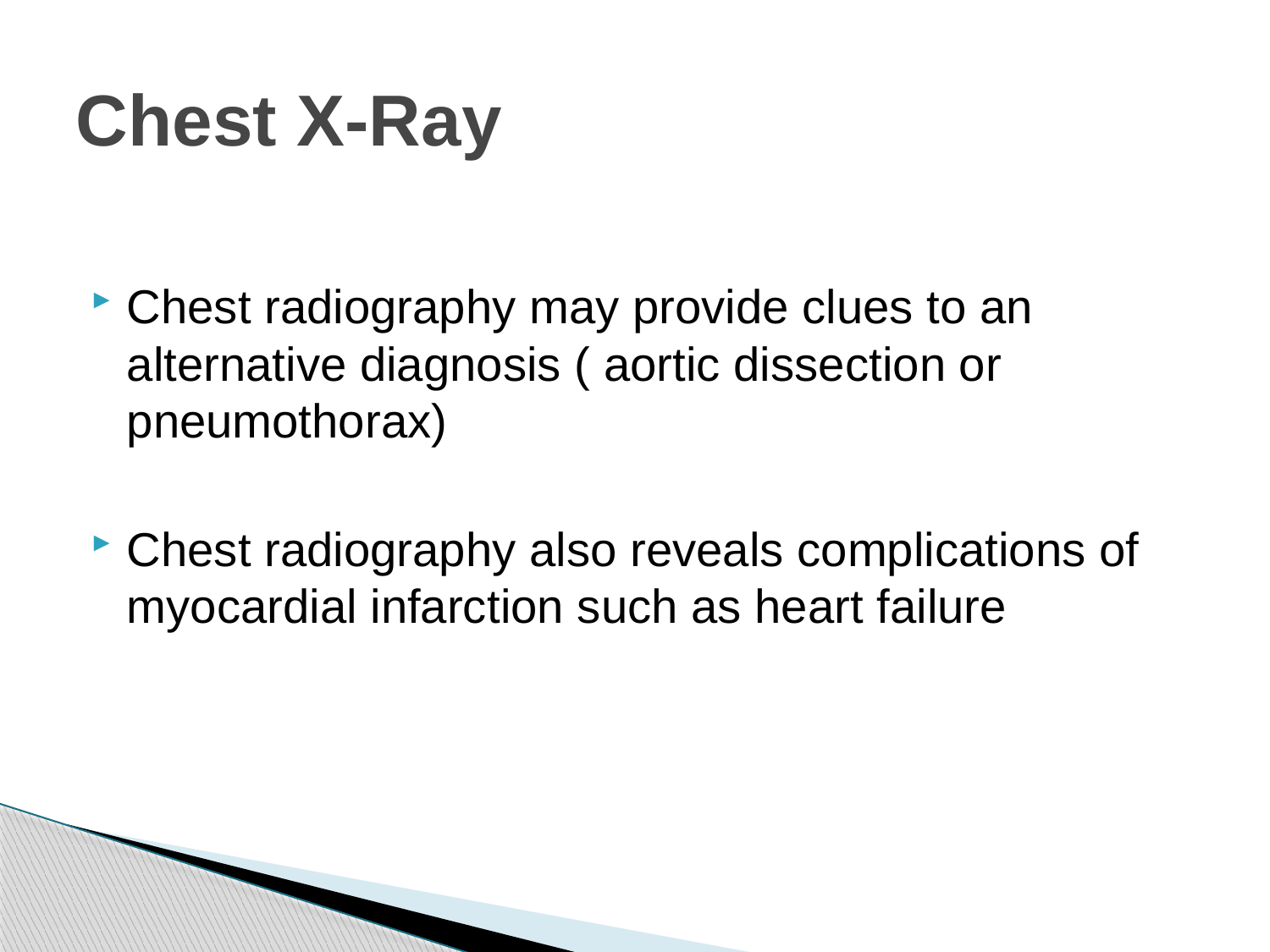

# Chest X-Ray

Chest radiography may provide clues to an alternative diagnosis ( aortic dissection or pneumothorax)

Chest radiography also reveals complications of myocardial infarction such as heart failure